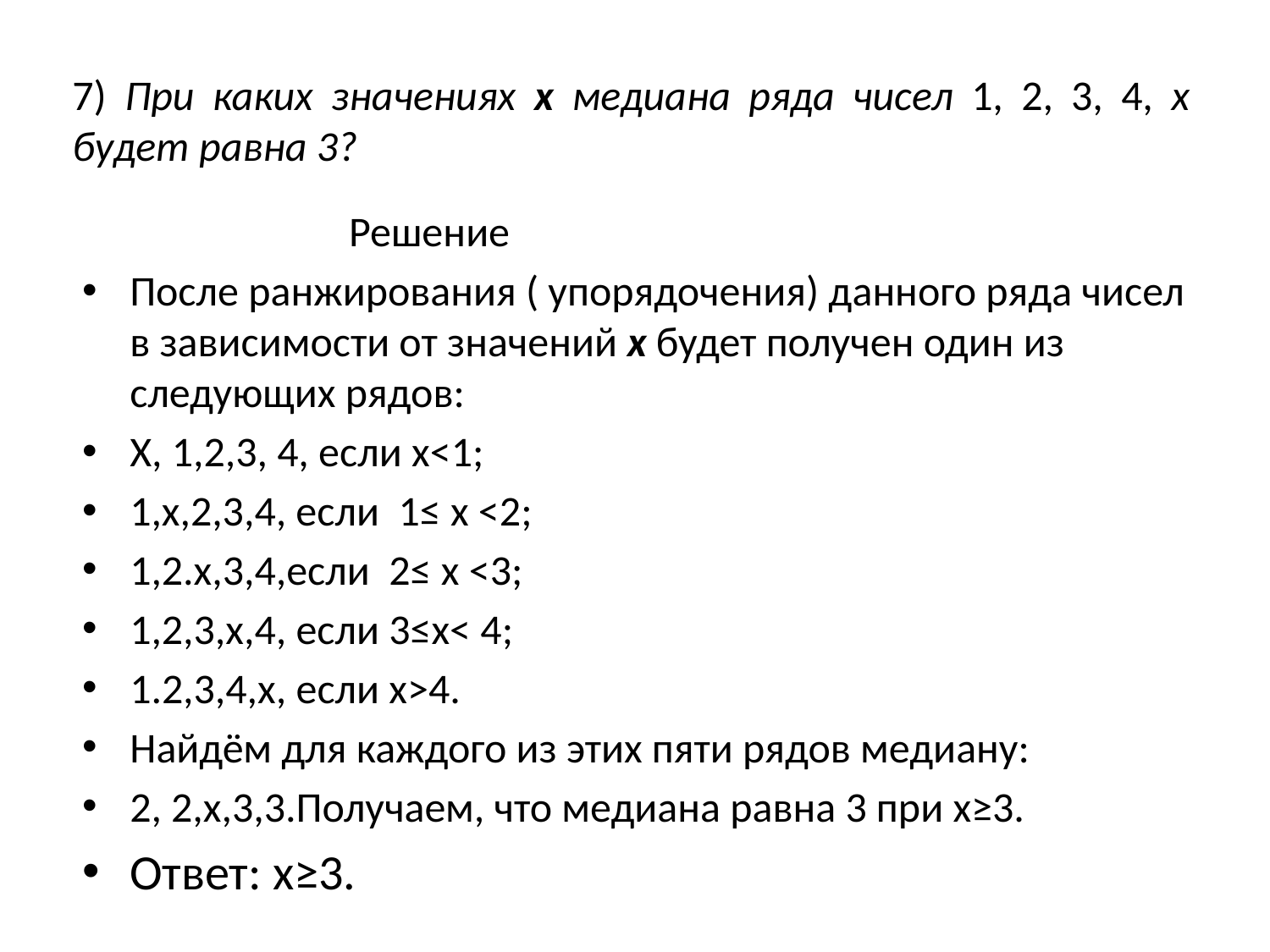

# 7) При каких значениях х медиана ряда чисел 1, 2, 3, 4, х будет равна 3?
                            Решение
После ранжирования ( упорядочения) данного ряда чисел в зависимости от значений х будет получен один из следующих рядов:
Х, 1,2,3, 4, если х˂1;
1,х,2,3,4, если  1≤ х ˂2;
1,2.х,3,4,если  2≤ х ˂3;
1,2,3,х,4, если 3≤х˂ 4;
1.2,3,4,х, если х˃4.
Найдём для каждого из этих пяти рядов медиану:
2, 2,х,3,3.Получаем, что медиана равна 3 при х≥3.
Ответ: х≥3.